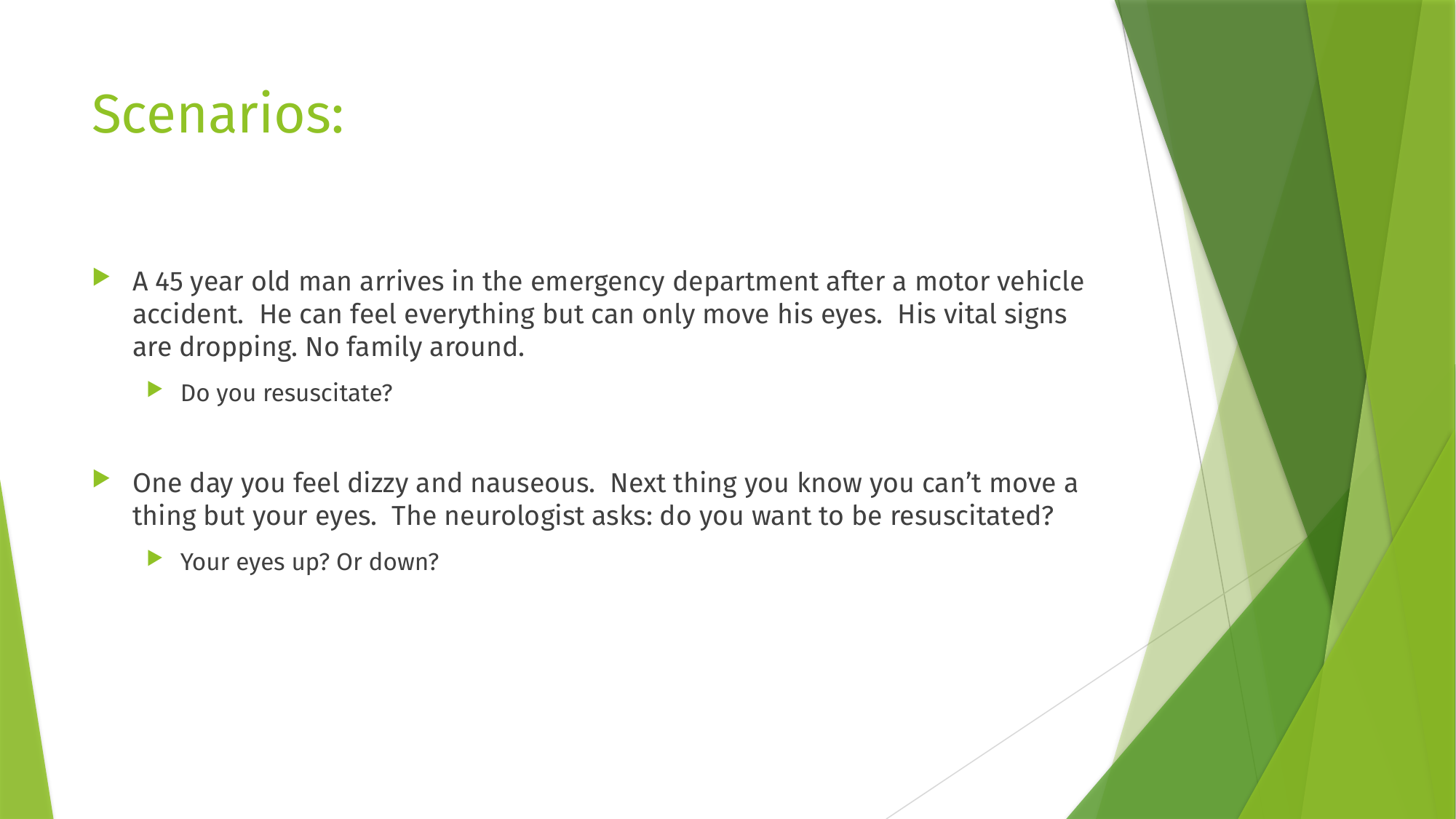

# Scenarios:
A 45 year old man arrives in the emergency department after a motor vehicle accident.  He can feel everything but can only move his eyes.  His vital signs are dropping. No family around.
Do you resuscitate?

One day you feel dizzy and nauseous.  Next thing you know you can’t move a thing but your eyes.  The neurologist asks: do you want to be resuscitated?
Your eyes up? Or down?